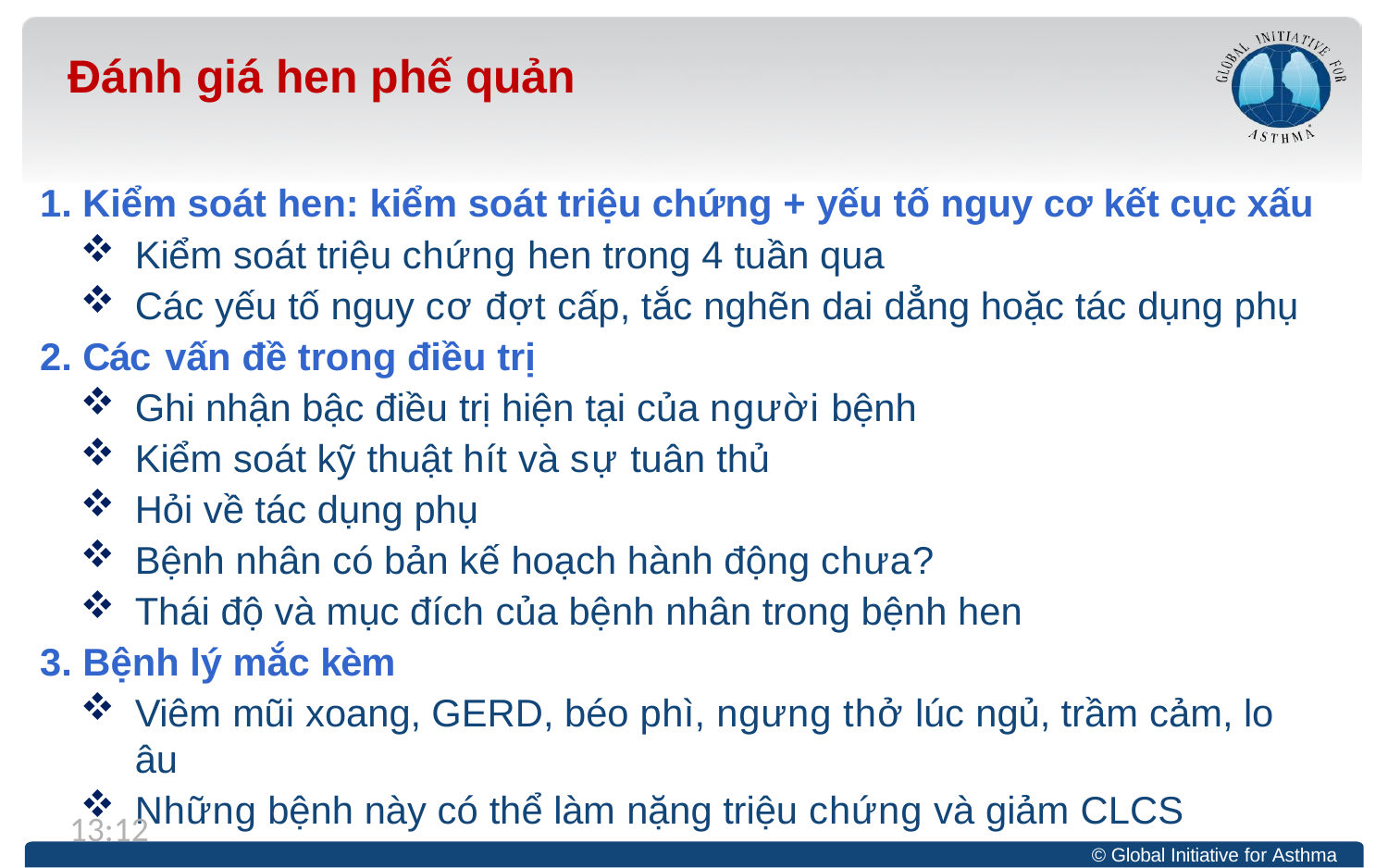

# Đánh giá hen phế quản
Kiểm soát hen: kiểm soát triệu chứng + yếu tố nguy cơ kết cục xấu
Kiểm soát triệu chứng hen trong 4 tuần qua
Các yếu tố nguy cơ đợt cấp, tắc nghẽn dai dẳng hoặc tác dụng phụ
Các vấn đề trong điều trị
Ghi nhận bậc điều trị hiện tại của người bệnh
Kiểm soát kỹ thuật hít và sự tuân thủ
Hỏi về tác dụng phụ
Bệnh nhân có bản kế hoạch hành động chưa?
Thái độ và mục đích của bệnh nhân trong bệnh hen
Bệnh lý mắc kèm
Viêm mũi xoang, GERD, béo phì, ngưng thở lúc ngủ, trầm cảm, lo âu
Những bệnh này có thể làm nặng triệu chứng và giảm CLCS
13:12
© Global Initiative for Asthma